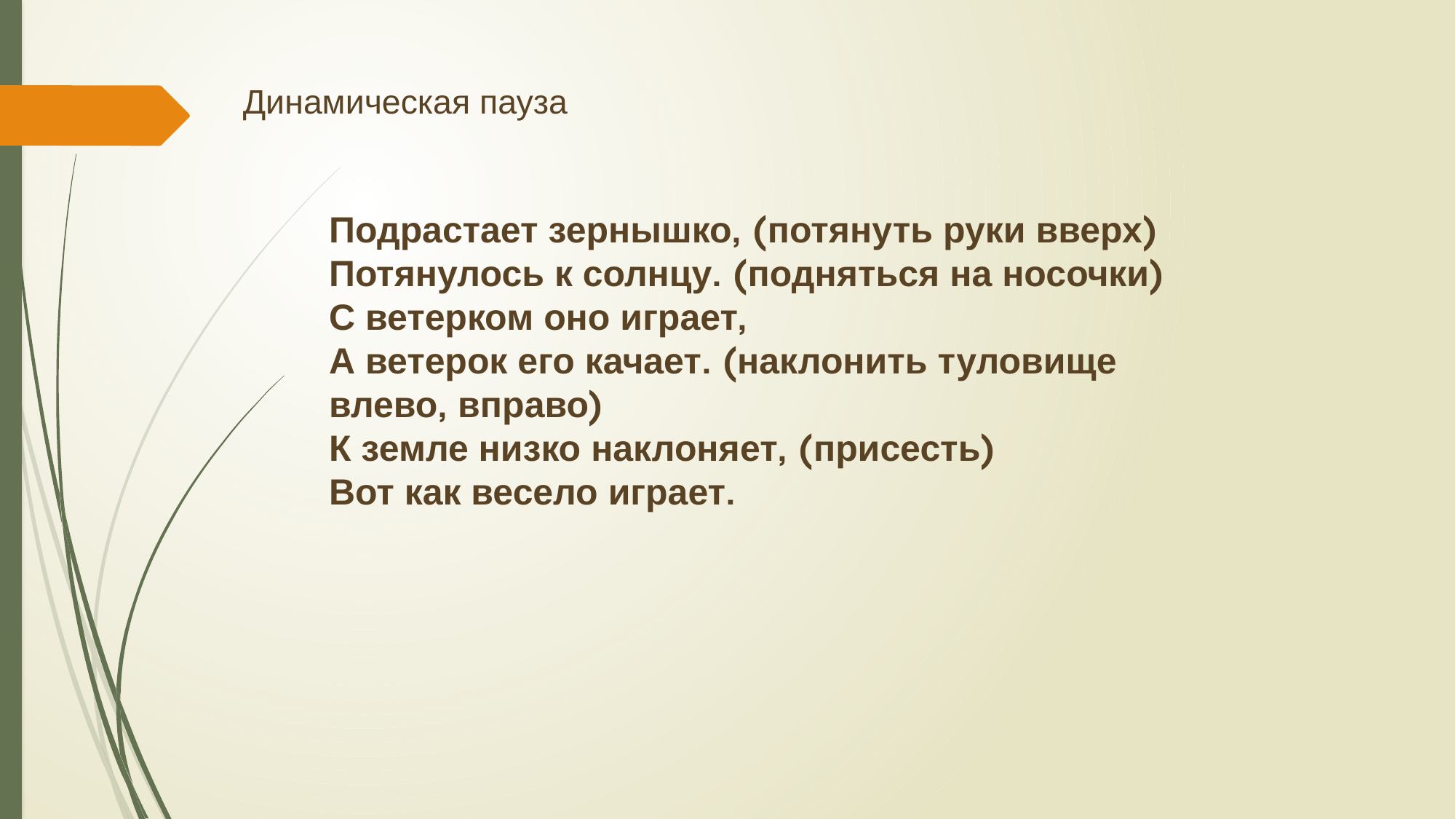

# Динамическая пауза
Подрастает зернышко, (потянуть руки вверх)
Потянулось к солнцу. (подняться на носочки)
С ветерком оно играет,
А ветерок его качает. (наклонить туловище влево, вправо)
К земле низко наклоняет, (присесть)
Вот как весело играет.